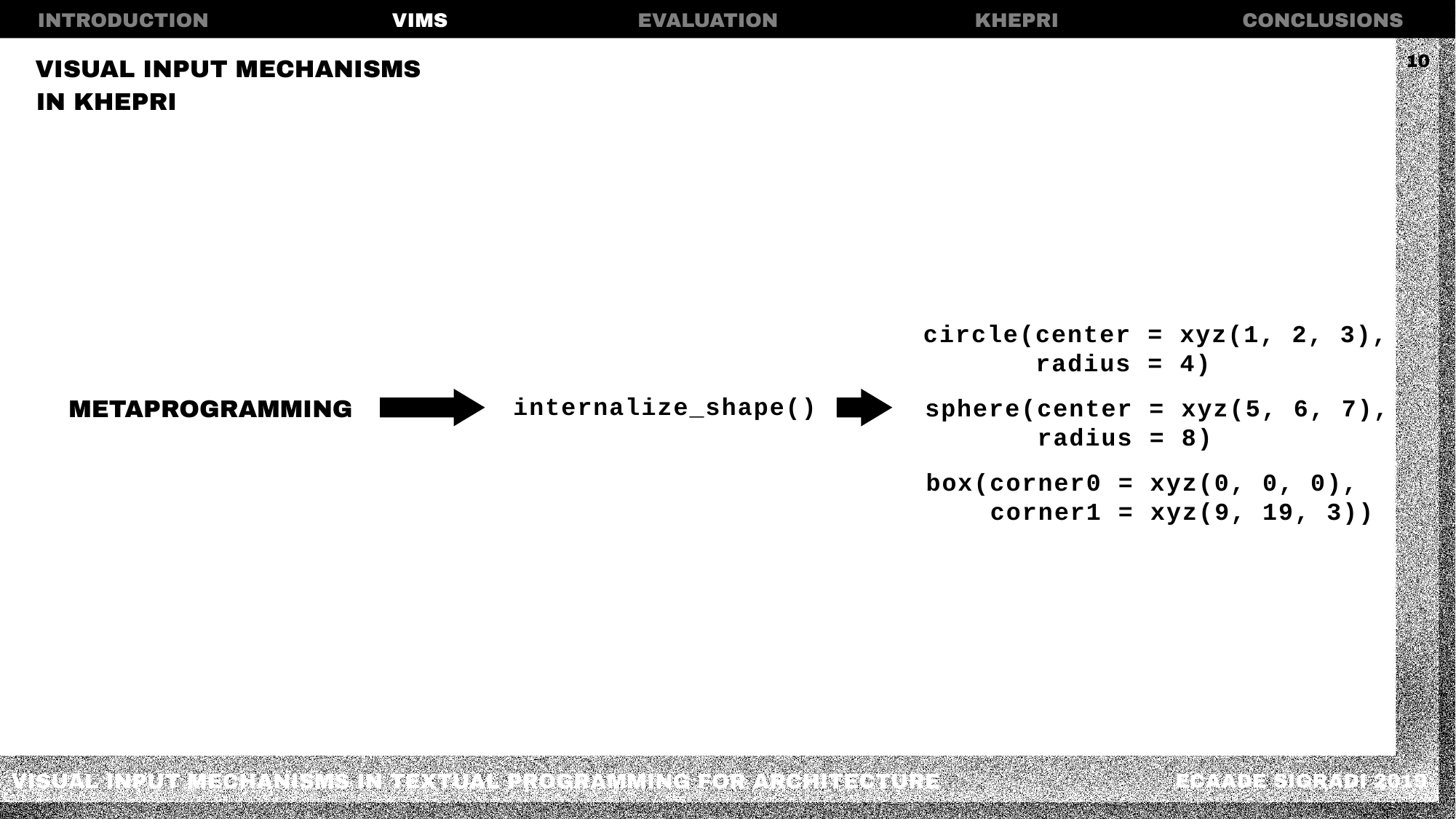

INTRODUCTION                            VIMS                             EVALUATION                              KHEPRI                            CONCLUSIONS
10
Visual input Mechanisms
In Khepri
circle(center = xyz(1, 2, 3),
       radius = 4)
internalize_shape()
sphere(center = xyz(5, 6, 7),
       radius = 8)

METAPROGRAMMING
box(corner0 = xyz(0, 0, 0),
    corner1 = xyz(9, 19, 3))
Visual Input Mechanisms in Textual Programming for Architecture
ECAADE SIGRADI 2019